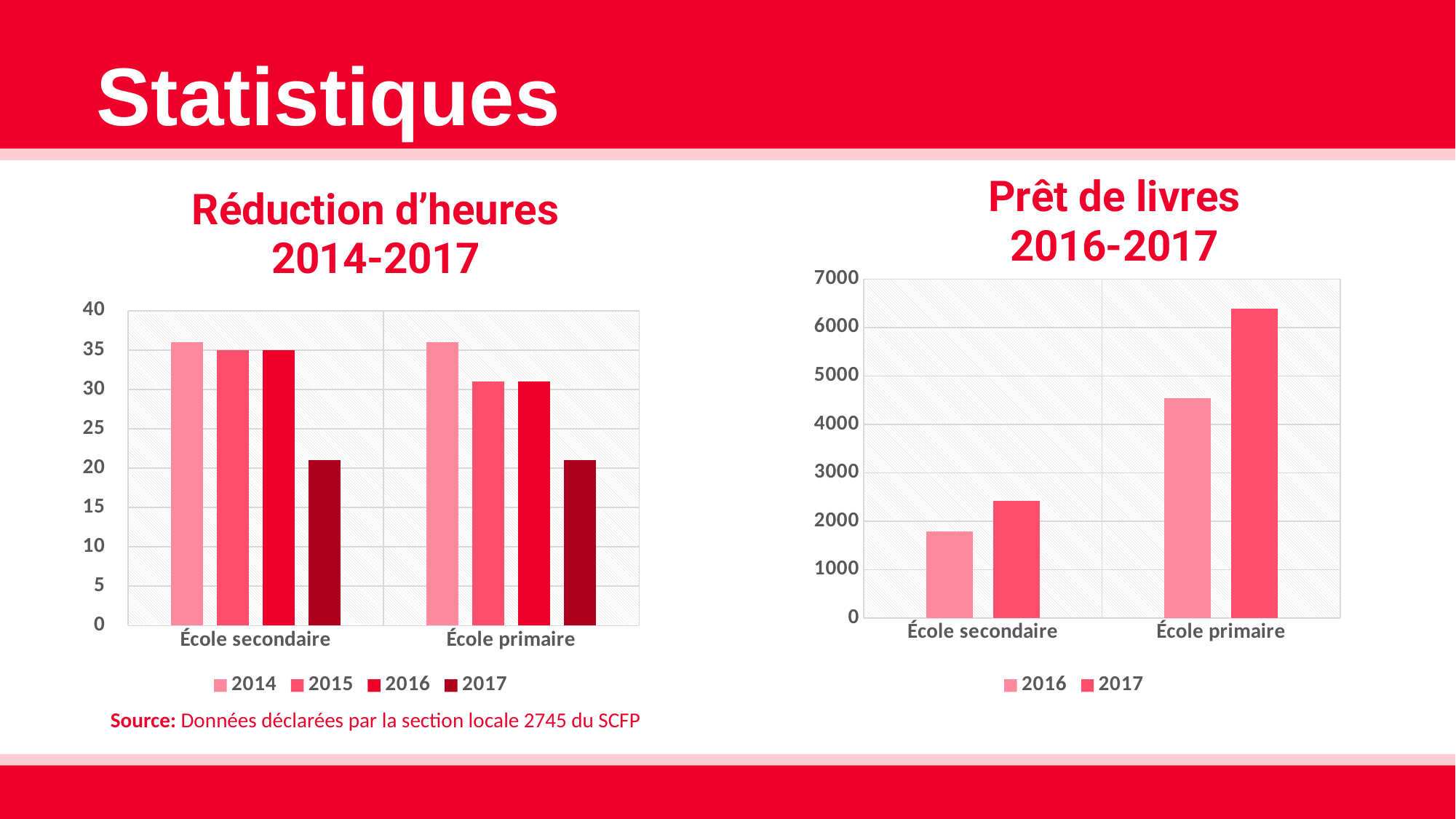

# Statistiques

### Chart: Réduction d’heures
2014-2017

| Category | 2014 | 2015 | 2016 | 2017 |
|---|---|---|---|---|
| École secondaire | 36.0 | 35.0 | 35.0 | 21.0 |
| École primaire | 36.0 | 31.0 | 31.0 | 21.0 |

### Chart: Prêt de livres
2016-2017

| Category | 2016 | 2017 |
|---|---|---|
| École secondaire | 1794.0 | 2425.0 |
| École primaire | 4538.0 | 6393.0 |
Source: Données déclarées par la section locale 2745 du SCFP